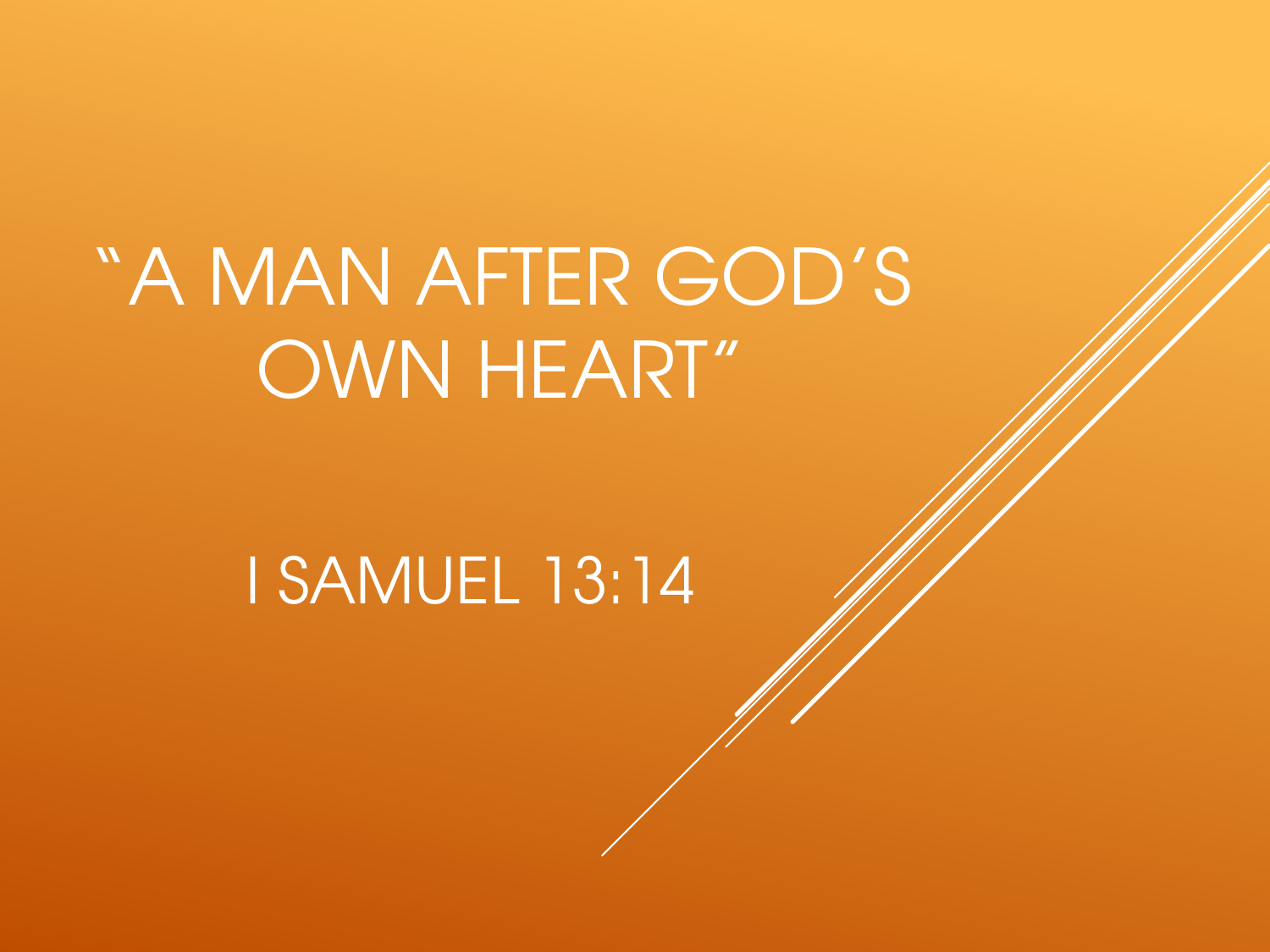

# “A MAN AFTER GOD’S OWN HEART”
      I SAMUEL 13:14